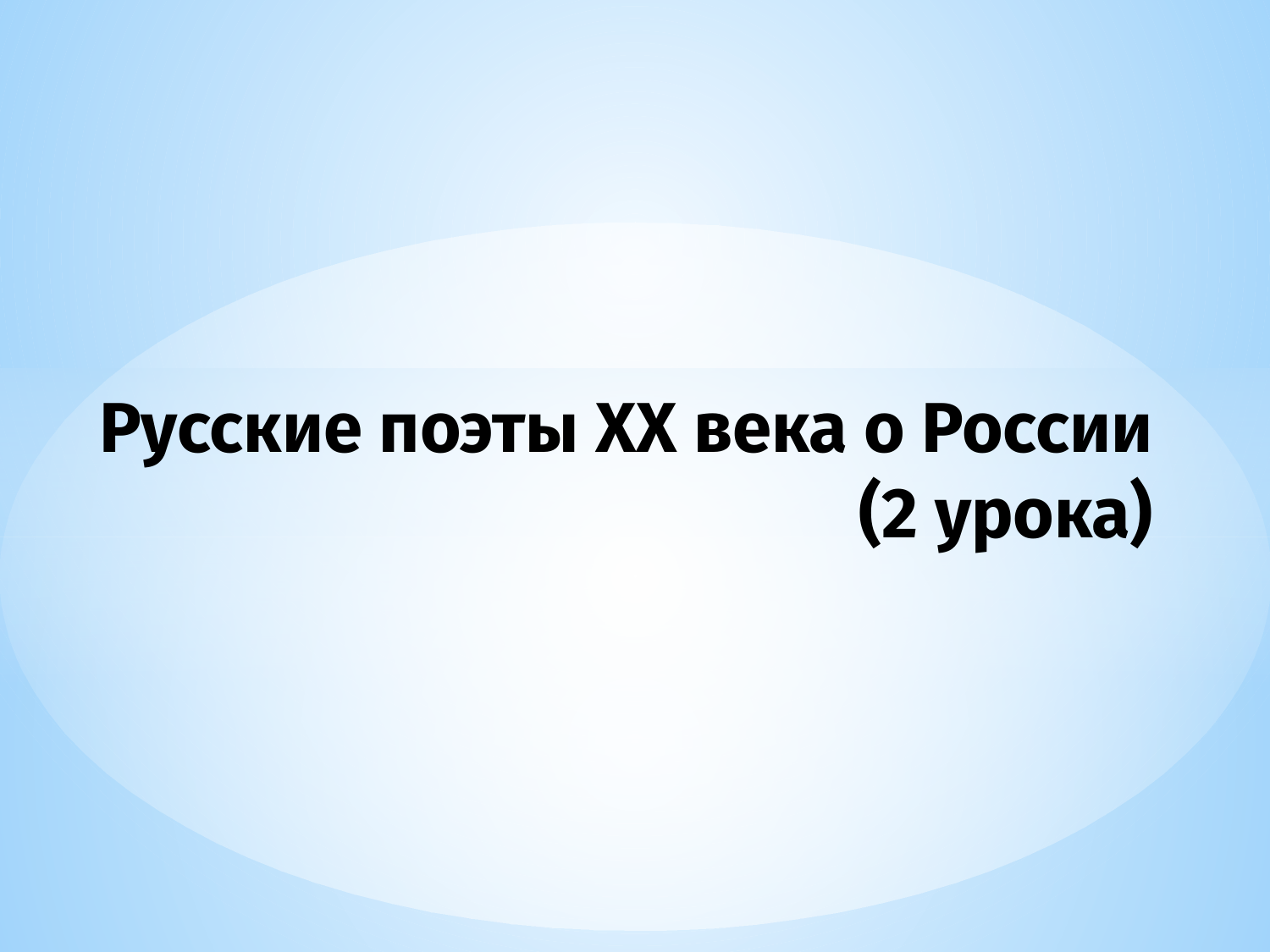

Русские поэты ХХ века о России
(2 урока)